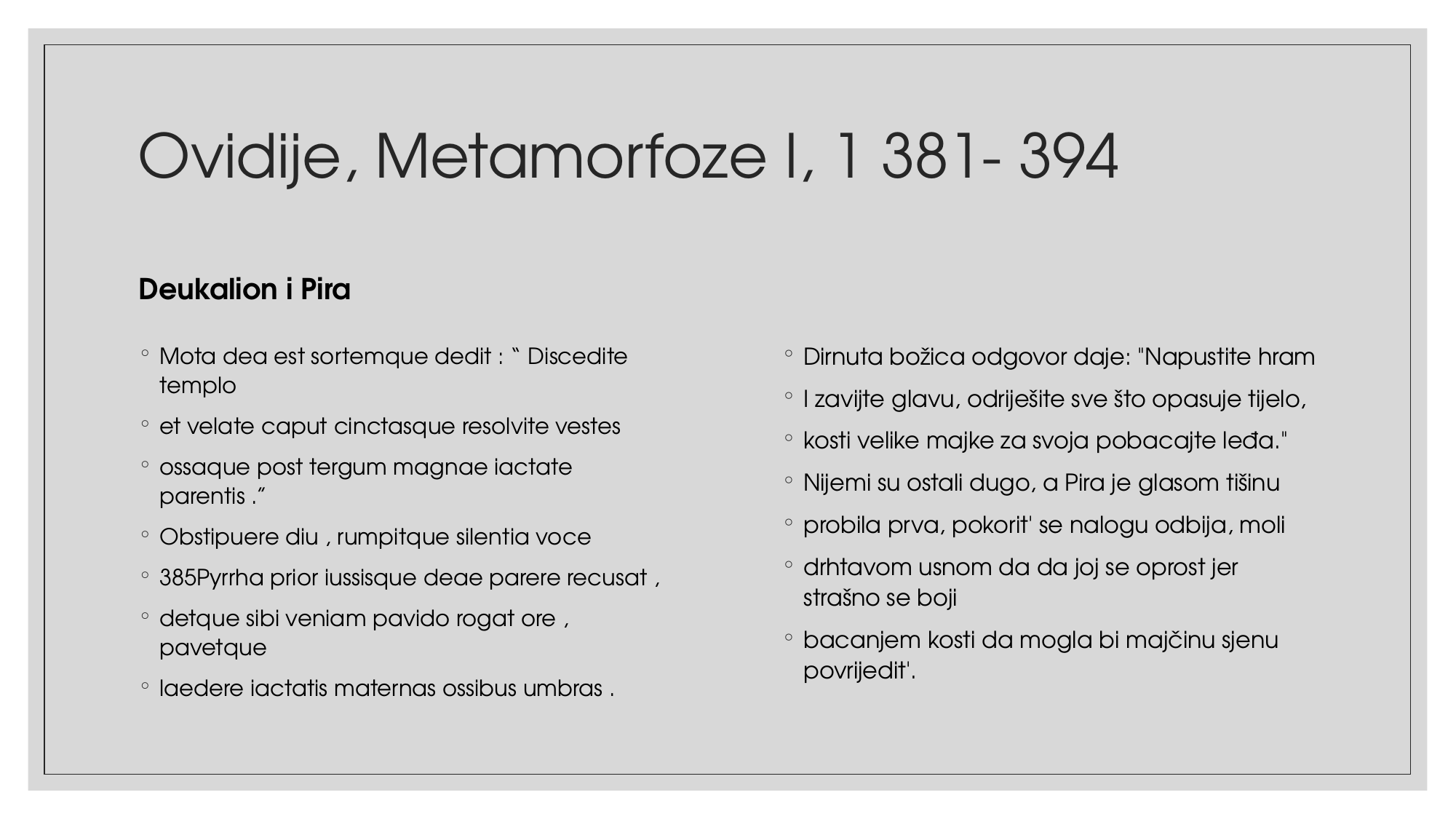

# Ovidije, Metamorfoze I, 1 381- 394
Deukalion i Pira

Dirnuta božica odgovor daje: "Napustite hram
I zavijte glavu, odriješite sve što opasuje tijelo,
kosti velike majke za svoja pobacajte leđa."
Nijemi su ostali dugo, a Pira je glasom tišinu
probila prva, pokorit' se nalogu odbija, moli
drhtavom usnom da da joj se oprost jer strašno se boji
bacanjem kosti da mogla bi majčinu sjenu povrijedit'.

Mota dea est sortemque dedit : “ Discedite templo
et velate caput cinctasque resolvite vestes
ossaque post tergum magnae iactate parentis .”
Obstipuere diu , rumpitque silentia voce
385Pyrrha prior iussisque deae parere recusat ,
detque sibi veniam pavido rogat ore , pavetque
laedere iactatis maternas ossibus umbras .